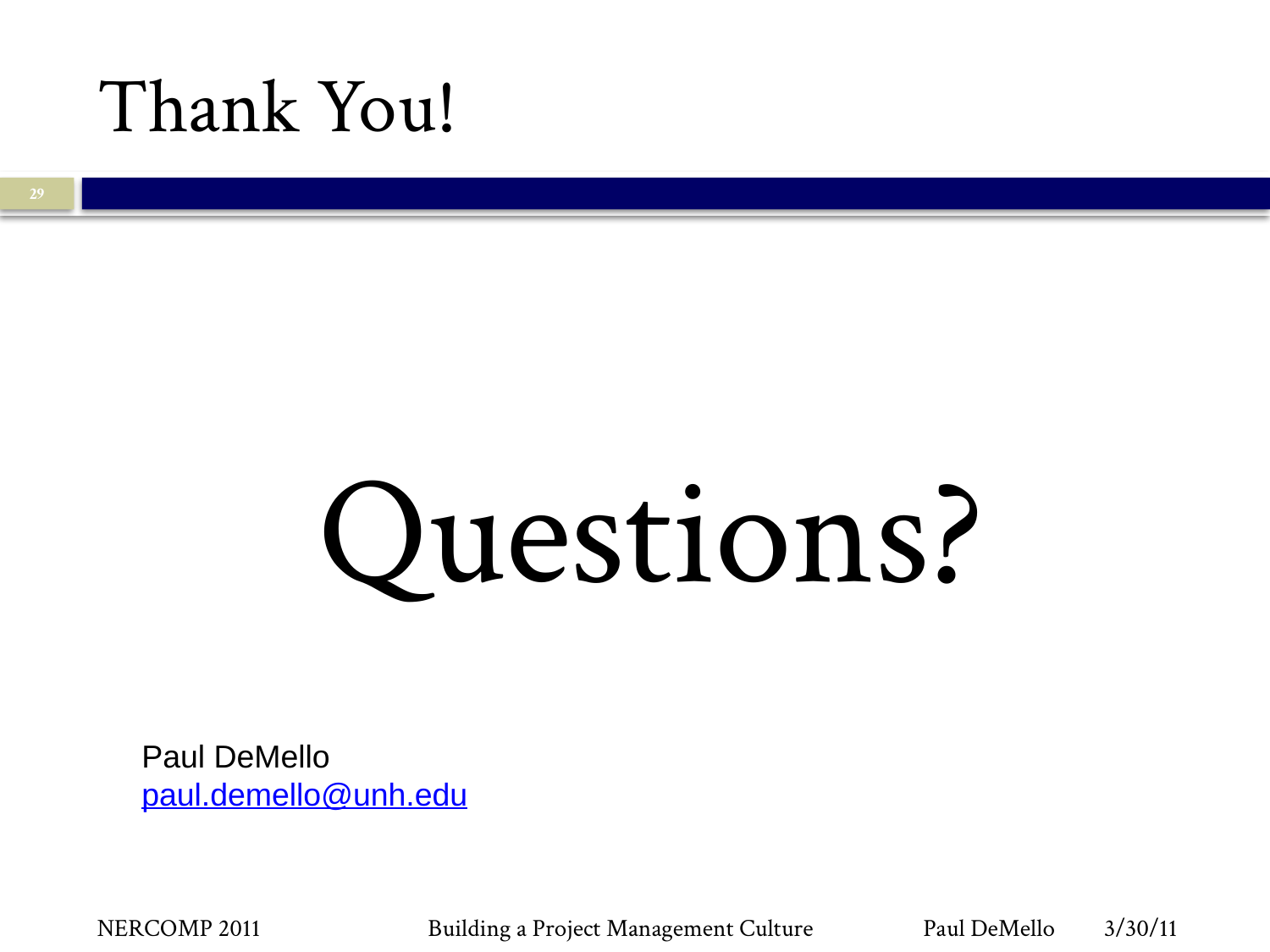

# Thank You!
29

Questions?
Paul DeMello
paul.demello@unh.edu

NERCOMP 2011 	              Building a Project Management Culture                    Paul DeMello         3/30/11